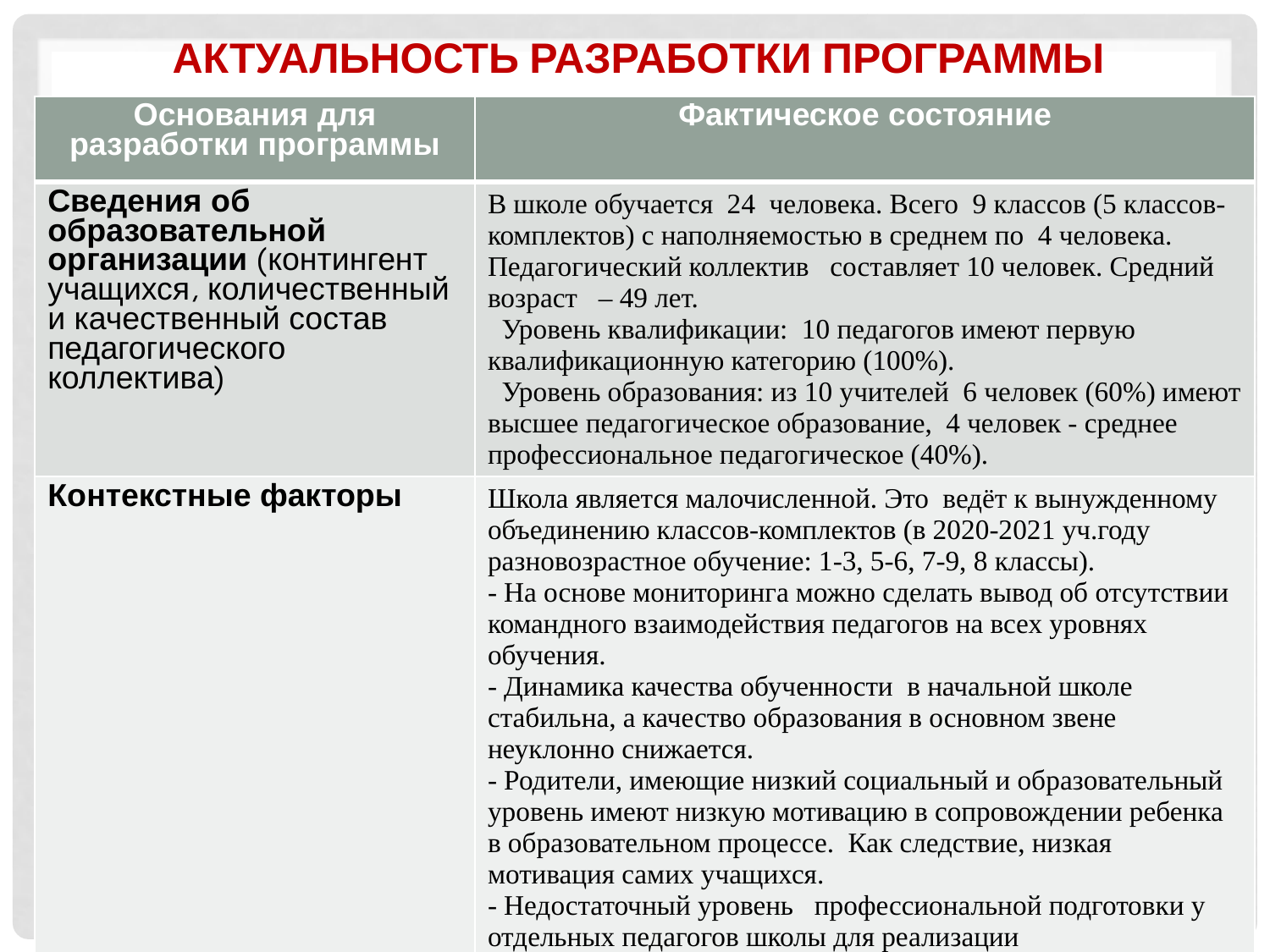

# Актуальность разработки программы
| Основания для разработки программы | Фактическое состояние |
| --- | --- |
| Сведения об образовательной организации (контингент учащихся, количественный и качественный состав педагогического коллектива) | В школе обучается 24 человека. Всего 9 классов (5 классов-комплектов) с наполняемостью в среднем по 4 человека. Педагогический коллектив составляет 10 человек. Средний возраст – 49 лет. Уровень квалификации: 10 педагогов имеют первую квалификационную категорию (100%). Уровень образования: из 10 учителей 6 человек (60%) имеют высшее педагогическое образование, 4 человек - среднее профессиональное педагогическое (40%). |
| Контекстные факторы | Школа является малочисленной. Это ведёт к вынужденному объединению классов-комплектов (в 2020-2021 уч.году разновозрастное обучение: 1-3, 5-6, 7-9, 8 классы). - На основе мониторинга можно сделать вывод об отсутствии командного взаимодействия педагогов на всех уровнях обучения. - Динамика качества обученности в начальной школе стабильна, а качество образования в основном звене неуклонно снижается. - Родители, имеющие низкий социальный и образовательный уровень имеют низкую мотивацию в сопровождении ребенка в образовательном процессе. Как следствие, низкая мотивация самих учащихся. - Недостаточный уровень профессиональной подготовки у отдельных педагогов школы для реализации компетентностного подхода в образовательном процессе и для формирования УУД. |